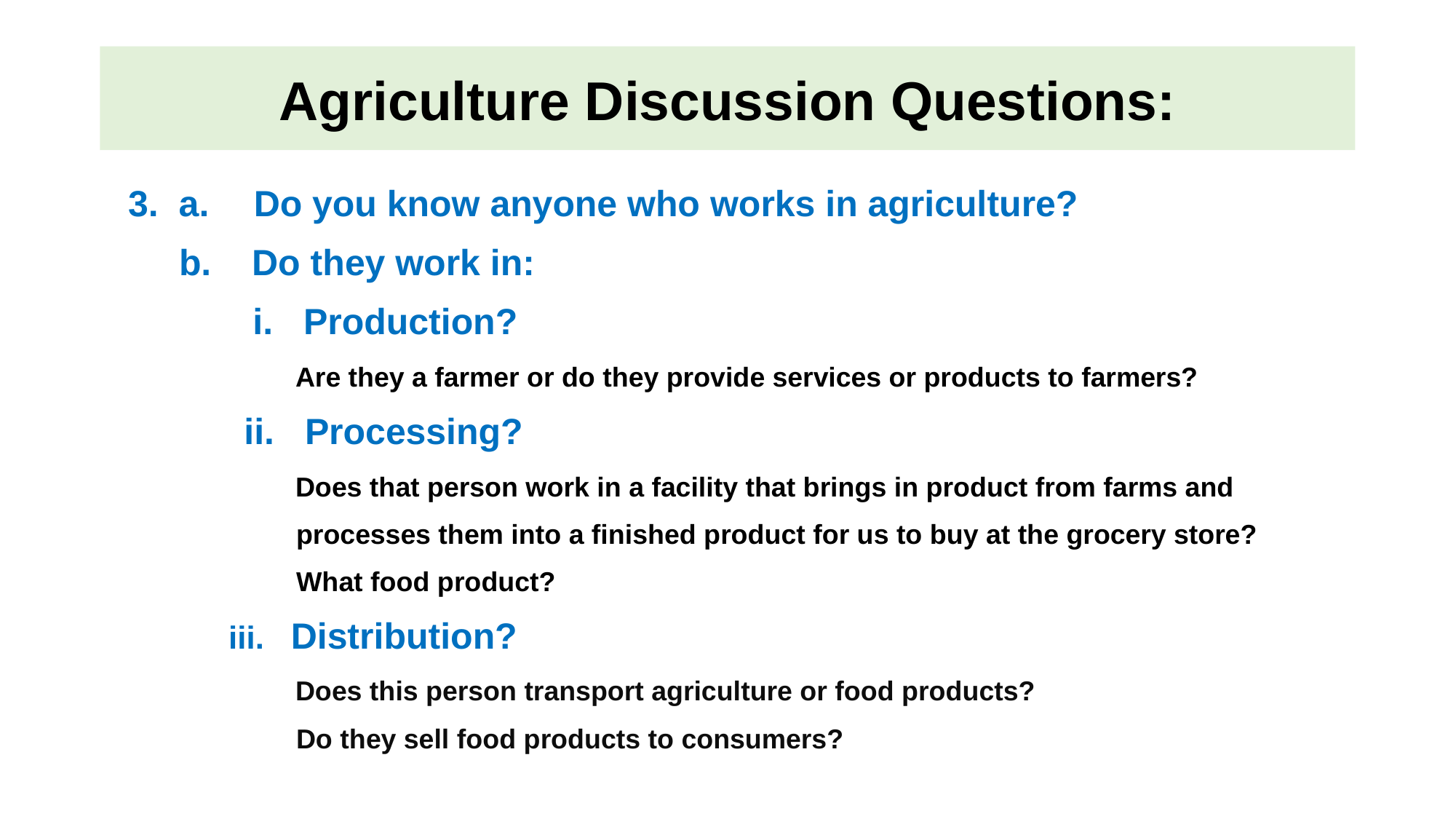

Agriculture Discussion Questions:
3.  a.     Do you know anyone who works in agriculture?
     b.    Do they work in:
              i.   Production?
                    Are they a farmer or do they provide services or products to farmers?
             ii.   Processing?
                    Does that person work in a facility that brings in product from farms and
                      processes them into a finished product for us to buy at the grocery store?
                      What food product?
            iii.   Distribution?
                    Does this person transport agriculture or food products?
                      Do they sell food products to consumers?